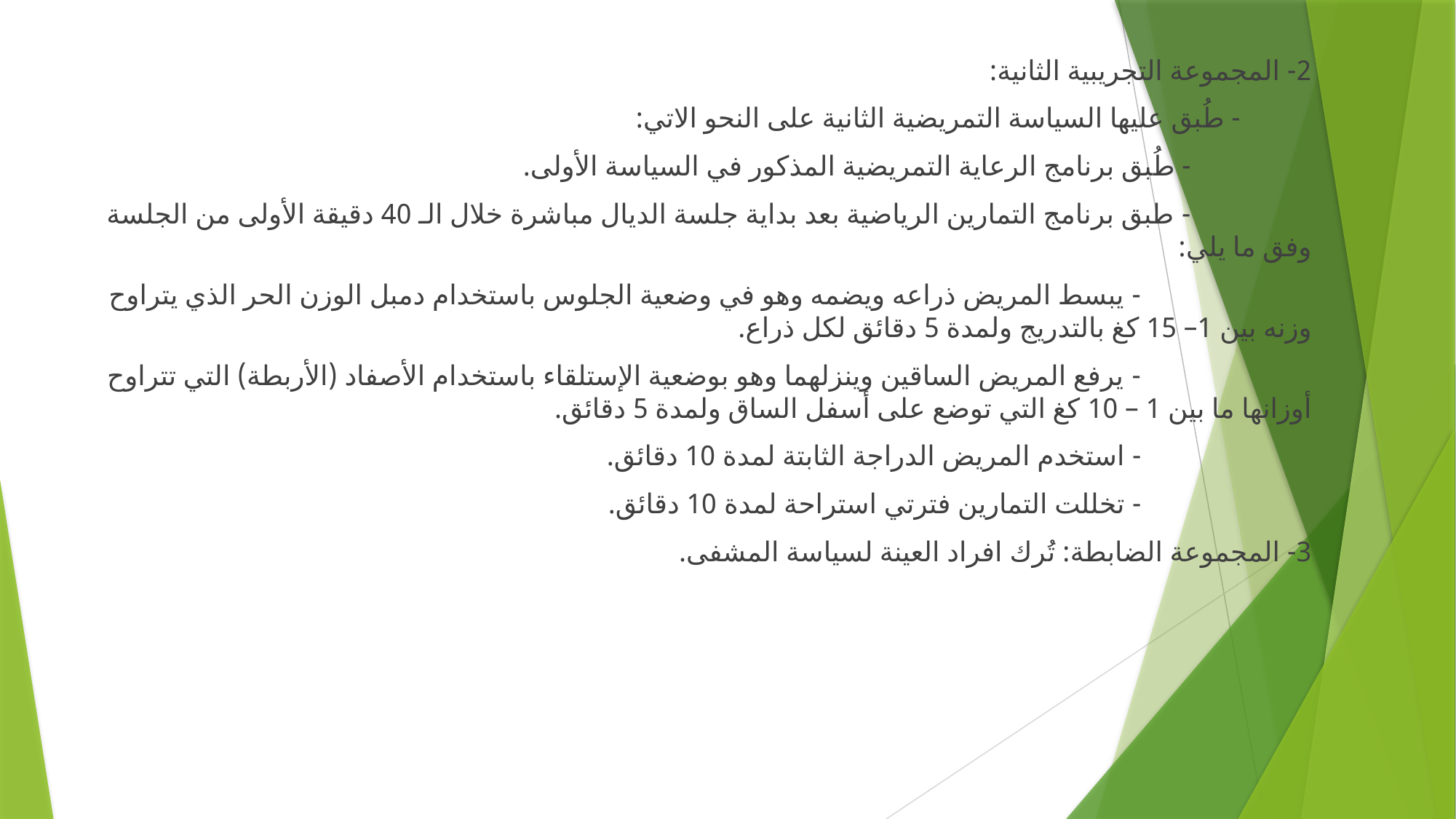

2- المجموعة التجريبية الثانية:
          - طُبق عليها السياسة التمريضية الثانية على النحو الاتي:
                 - طُبق برنامج الرعاية التمريضية المذكور في السياسة الأولى.
                 - طبق برنامج التمارين الرياضية بعد بداية جلسة الديال مباشرة خلال الـ 40 دقيقة الأولى من الجلسة وفق ما يلي:
                        - يبسط المريض ذراعه ويضمه وهو في وضعية الجلوس باستخدام دمبل الوزن الحر الذي يتراوح وزنه بين 1– 15 كغ بالتدريج ولمدة 5 دقائق لكل ذراع.
                        - يرفع المريض الساقين وينزلهما وهو بوضعية الإستلقاء باستخدام الأصفاد (الأربطة) التي تتراوح أوزانها ما بين 1 – 10 كغ التي توضع على أسفل الساق ولمدة 5 دقائق.
                        - استخدم المريض الدراجة الثابتة لمدة 10 دقائق.
                        - تخللت التمارين فترتي استراحة لمدة 10 دقائق.
3- المجموعة الضابطة: تُرك افراد العينة لسياسة المشفى.

#